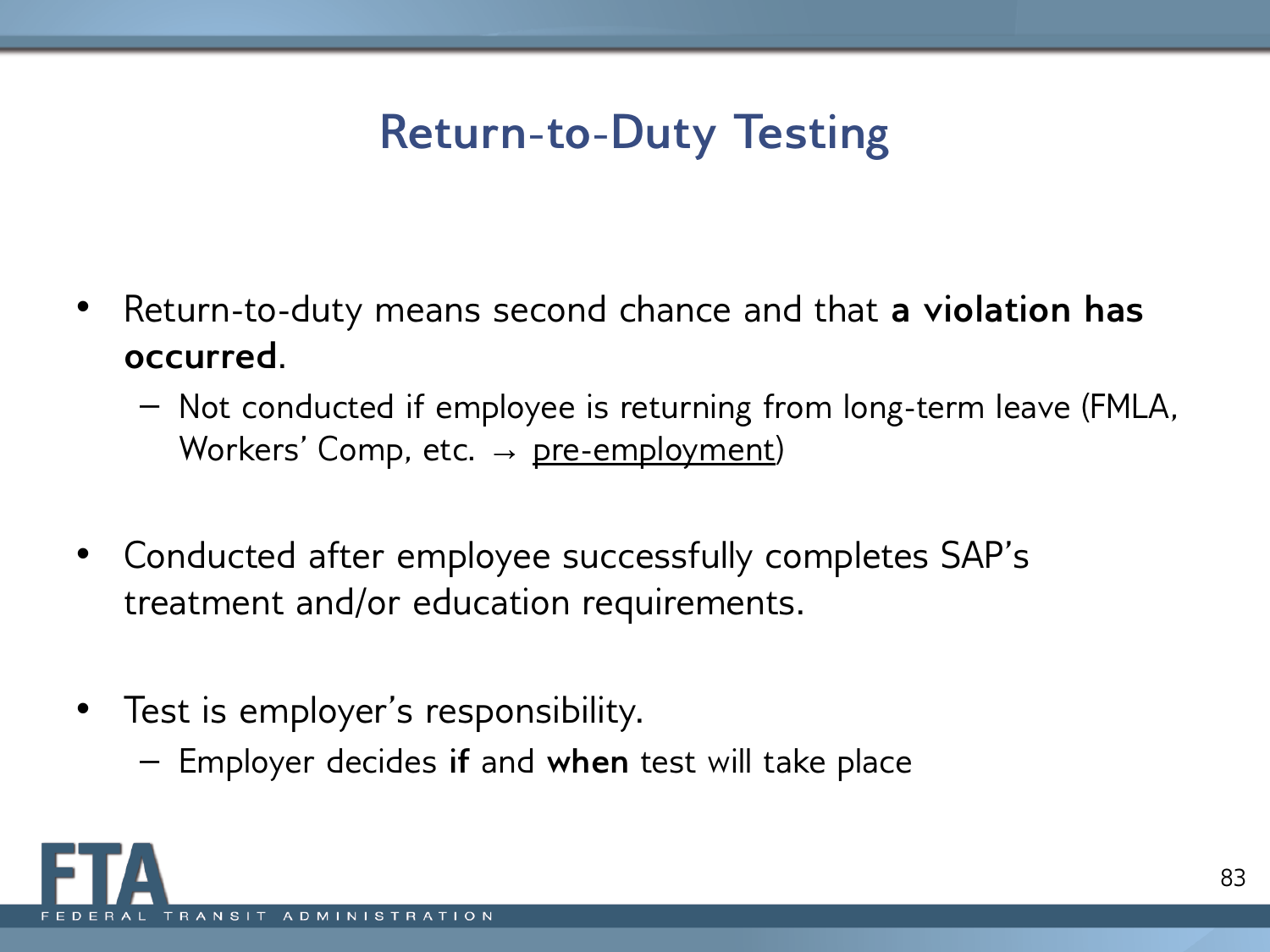

# Return-to-Duty Testing

Return-to-duty means second chance and that a violation has occurred.
Not conducted if employee is returning from long-term leave (FMLA, Workers’ Comp, etc. → pre-employment)

Conducted after employee successfully completes SAP’s treatment and/or education requirements.

Test is employer’s responsibility.
Employer decides if and when test will take place
83